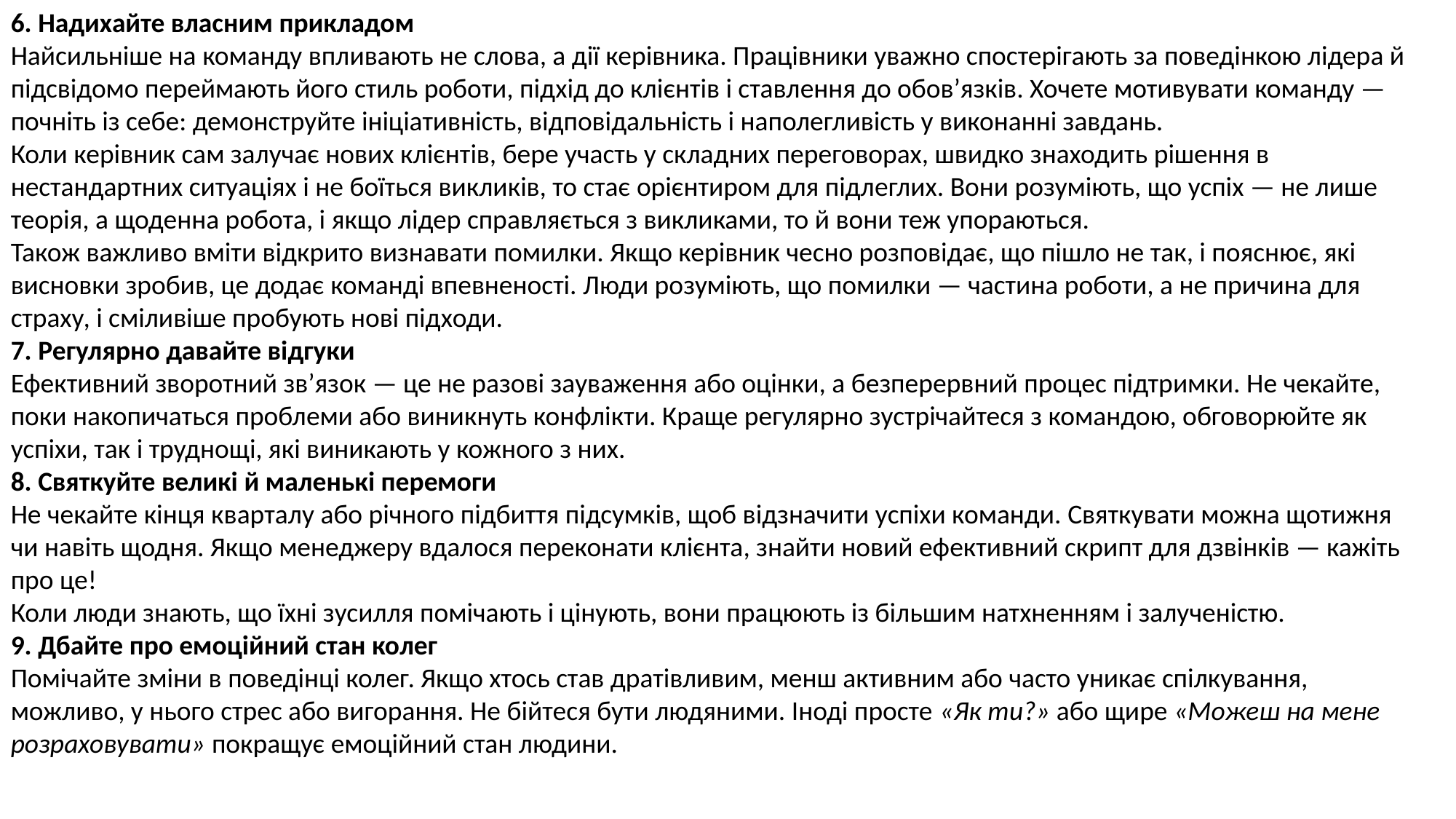

6. Надихайте власним прикладом
Найсильніше на команду впливають не слова, а дії керівника. Працівники уважно спостерігають за поведінкою лідера й підсвідомо переймають його стиль роботи, підхід до клієнтів і ставлення до обов’язків. Хочете мотивувати команду — почніть із себе: демонструйте ініціативність, відповідальність і наполегливість у виконанні завдань.
Коли керівник сам залучає нових клієнтів, бере участь у складних переговорах, швидко знаходить рішення в нестандартних ситуаціях і не боїться викликів, то стає орієнтиром для підлеглих. Вони розуміють, що успіх — не лише теорія, а щоденна робота, і якщо лідер справляється з викликами, то й вони теж упораються.
Також важливо вміти відкрито визнавати помилки. Якщо керівник чесно розповідає, що пішло не так, і пояснює, які висновки зробив, це додає команді впевненості. Люди розуміють, що помилки — частина роботи, а не причина для страху, і сміливіше пробують нові підходи.
7. Регулярно давайте відгуки
Ефективний зворотний зв’язок — це не разові зауваження або оцінки, а безперервний процес підтримки. Не чекайте, поки накопичаться проблеми або виникнуть конфлікти. Краще регулярно зустрічайтеся з командою, обговорюйте як успіхи, так і труднощі, які виникають у кожного з них.
8. Святкуйте великі й маленькі перемоги
Не чекайте кінця кварталу або річного підбиття підсумків, щоб відзначити успіхи команди. Святкувати можна щотижня чи навіть щодня. Якщо менеджеру вдалося переконати клієнта, знайти новий ефективний скрипт для дзвінків — кажіть про це!
Коли люди знають, що їхні зусилля помічають і цінують, вони працюють із більшим натхненням і залученістю.
9. Дбайте про емоційний стан колег
Помічайте зміни в поведінці колег. Якщо хтось став дратівливим, менш активним або часто уникає спілкування, можливо, у нього стрес або вигорання. Не бійтеся бути людяними. Іноді просте «Як ти?» або щире «Можеш на мене розраховувати» покращує емоційний стан людини.